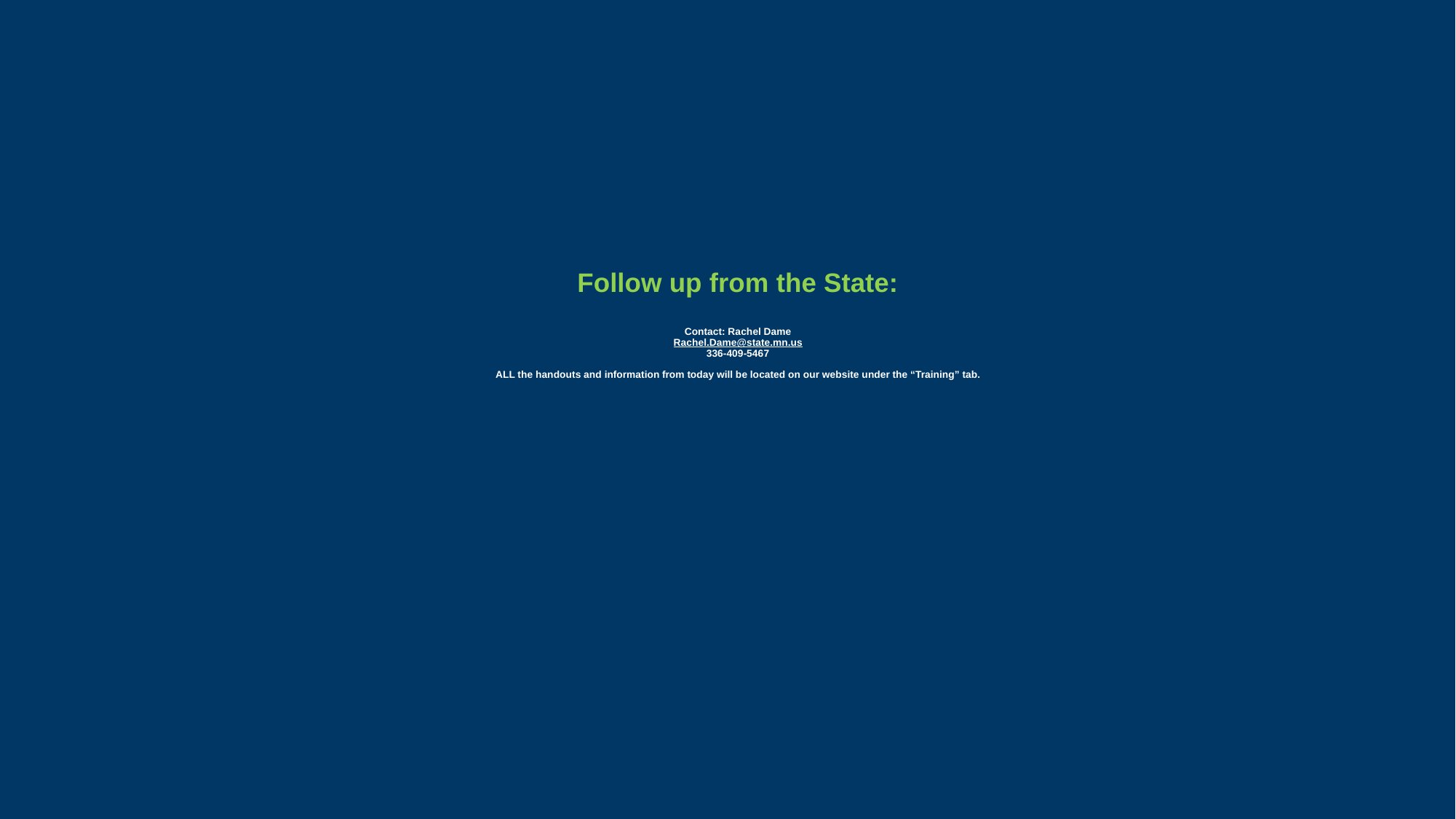

# Follow up from the State: Contact: Rachel Dame Rachel.Dame@state.mn.us 336-409-5467 ALL the handouts and information from today will be located on our website under the “Training” tab.